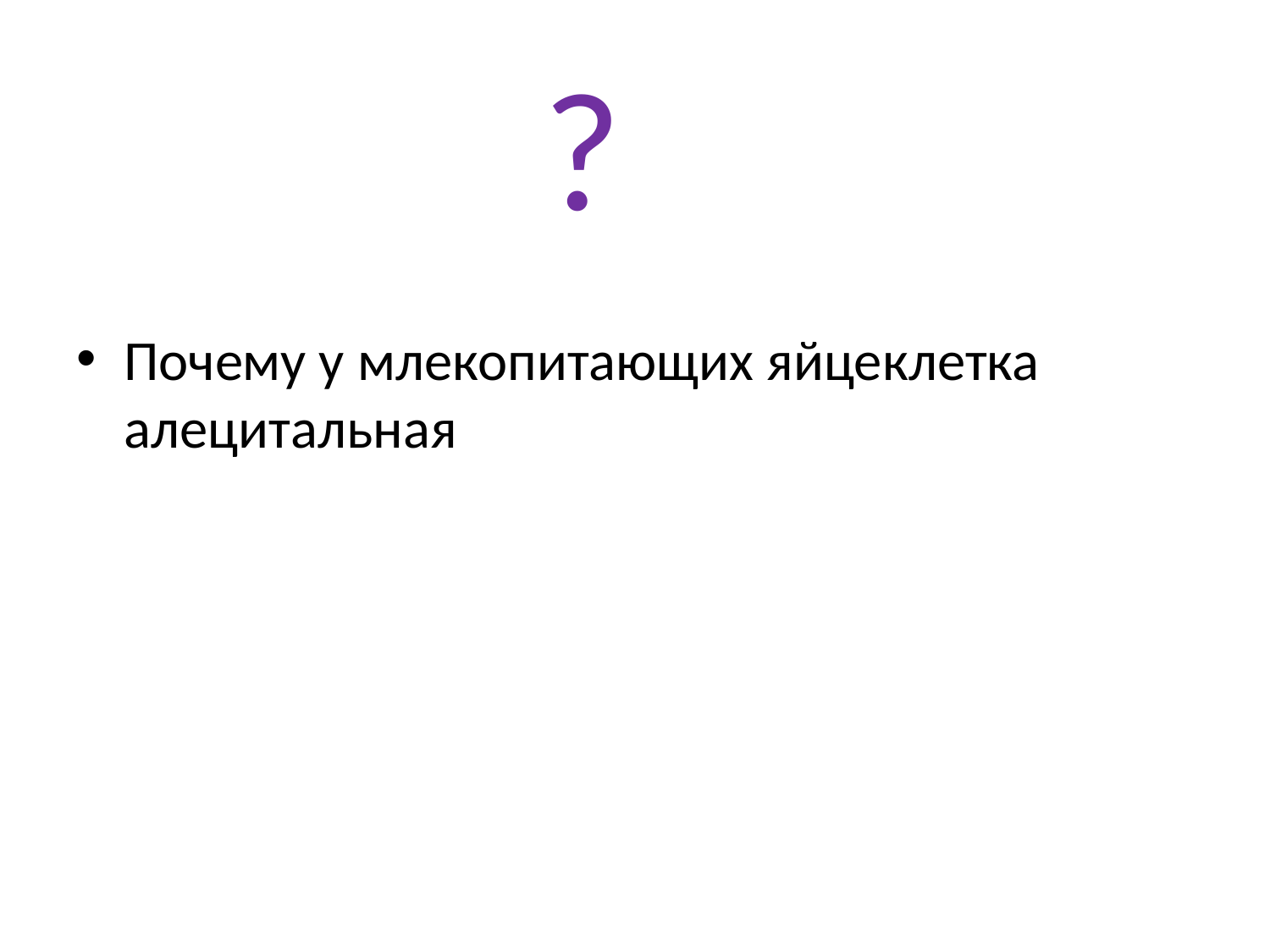

# ?
Почему у млекопитающих яйцеклетка алецитальная